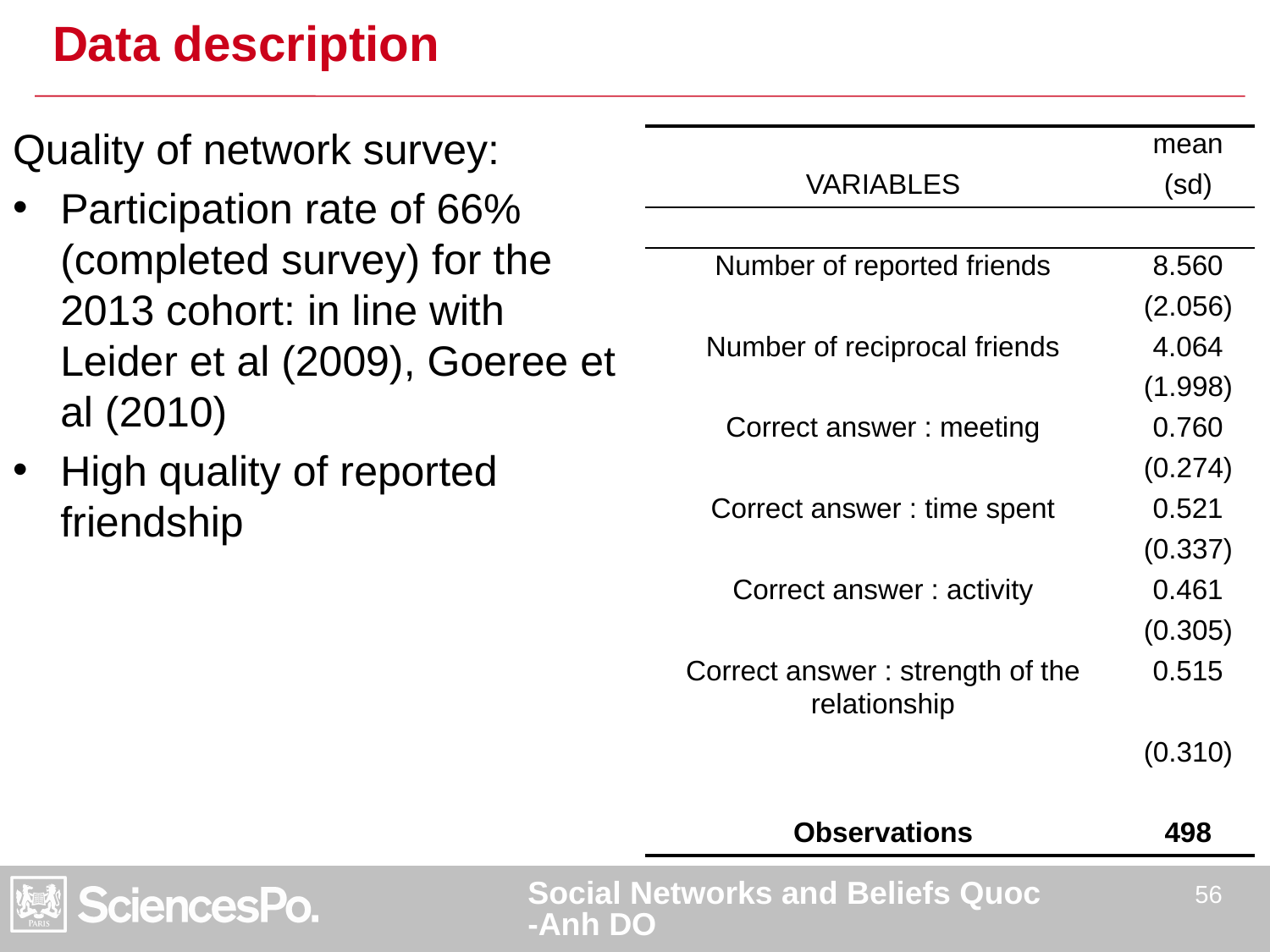

# Data description
Quality of network survey:
Participation rate of 66% (completed survey) for the 2013 cohort: in line with Leider et al (2009), Goeree et al (2010)
High quality of reported friendship
|  | mean |
| --- | --- |
| VARIABLES | (sd) |
|  |  |
| Number of reported friends | 8.560 |
|  | (2.056) |
| Number of reciprocal friends | 4.064 |
|  | (1.998) |
| Correct answer : meeting | 0.760 |
|  | (0.274) |
| Correct answer : time spent | 0.521 |
|  | (0.337) |
| Correct answer : activity | 0.461 |
|  | (0.305) |
| Correct answer : strength of the relationship | 0.515 |
|  | (0.310) |
|  |  |
| Observations | 498 |
Social Networks and Beliefs Quoc-Anh DO
56